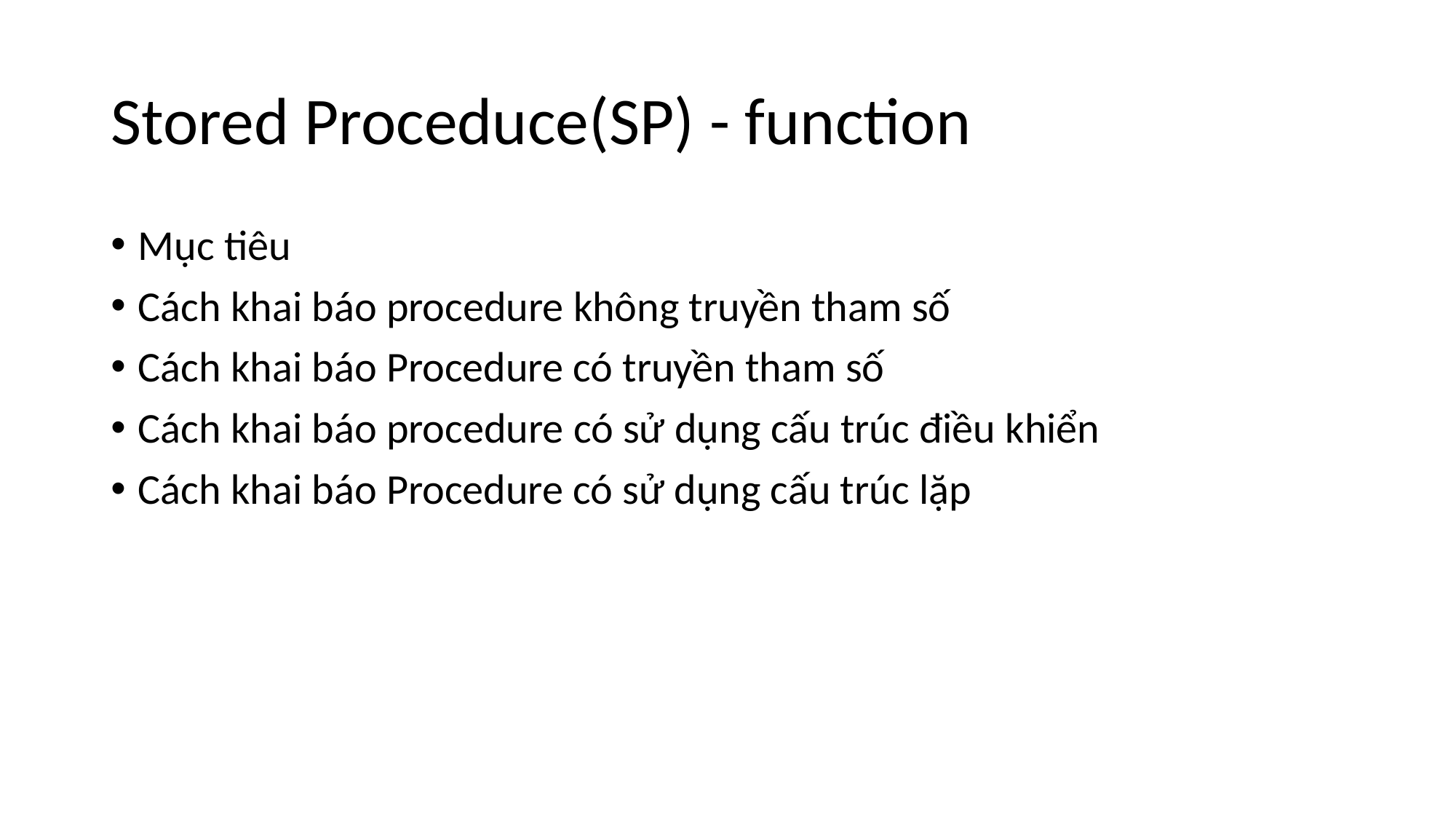

# Stored Proceduce(SP) - function
Mục tiêu
Cách khai báo procedure không truyền tham số
Cách khai báo Procedure có truyền tham số
Cách khai báo procedure có sử dụng cấu trúc điều khiển
Cách khai báo Procedure có sử dụng cấu trúc lặp